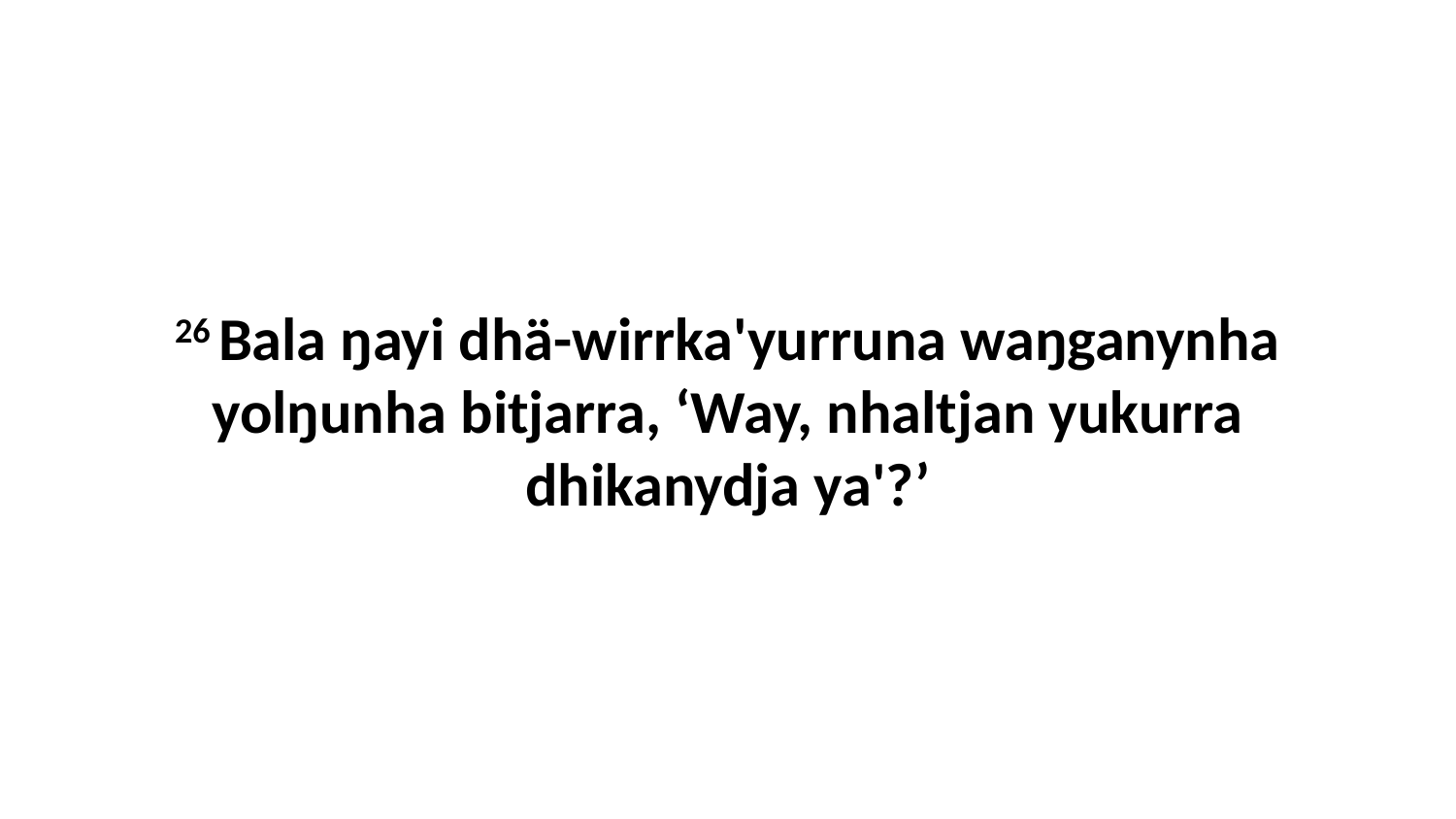

26 Bala ŋayi dhä-wirrka'yurruna waŋganynha yolŋunha bitjarra, ‘Way, nhaltjan yukurra dhikanydja ya'?’